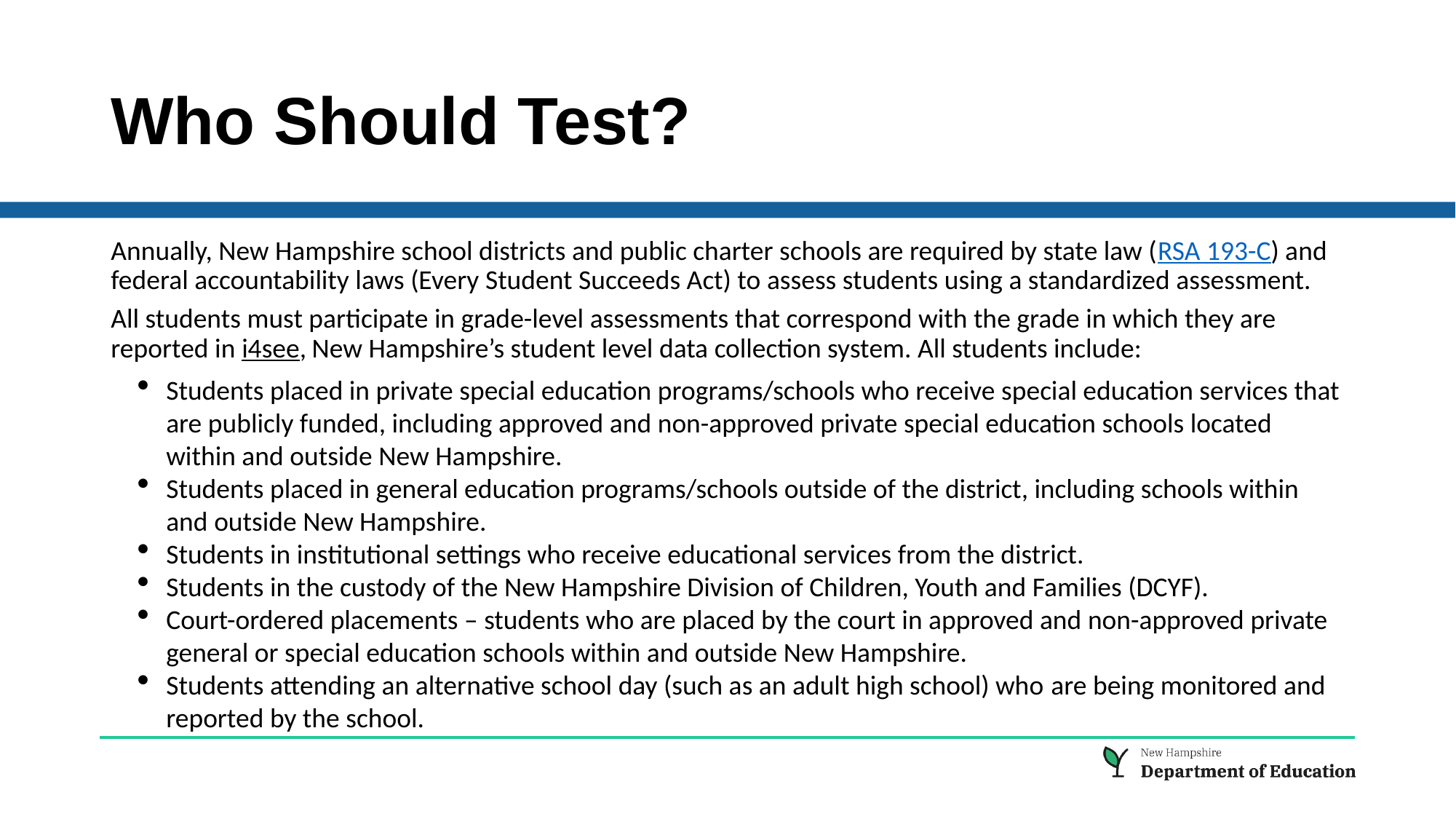

# Who Should Test?
Annually, New Hampshire school districts and public charter schools are required by state law (RSA 193-C) and federal accountability laws (Every Student Succeeds Act) to assess students using a standardized assessment.
All students must participate in grade-level assessments that correspond with the grade in which they are reported in i4see, New Hampshire’s student level data collection system. All students include:
Students placed in private special education programs/schools who receive special education services that are publicly funded, including approved and non-approved private special education schools located within and outside New Hampshire.
Students placed in general education programs/schools outside of the district, including schools within and outside New Hampshire.
Students in institutional settings who receive educational services from the district.
Students in the custody of the New Hampshire Division of Children, Youth and Families (DCYF).
Court-ordered placements – students who are placed by the court in approved and non-approved private general or special education schools within and outside New Hampshire.
Students attending an alternative school day (such as an adult high school) who are being monitored and reported by the school.